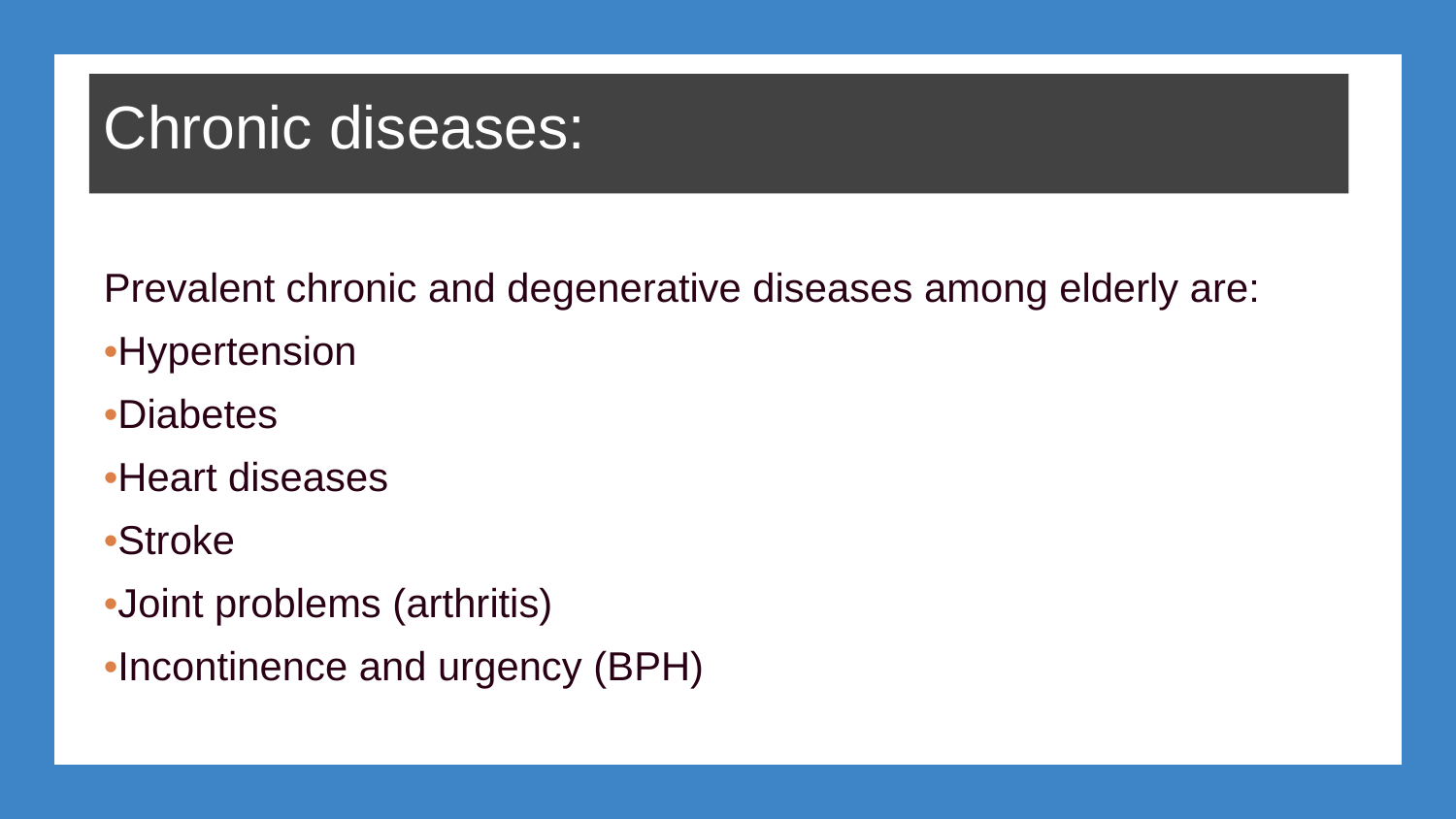

Chronic diseases:
Prevalent chronic and degenerative diseases among elderly are:
•Hypertension
•Diabetes
•Heart diseases
•Stroke
•Joint problems (arthritis)
•Incontinence and urgency (BPH)